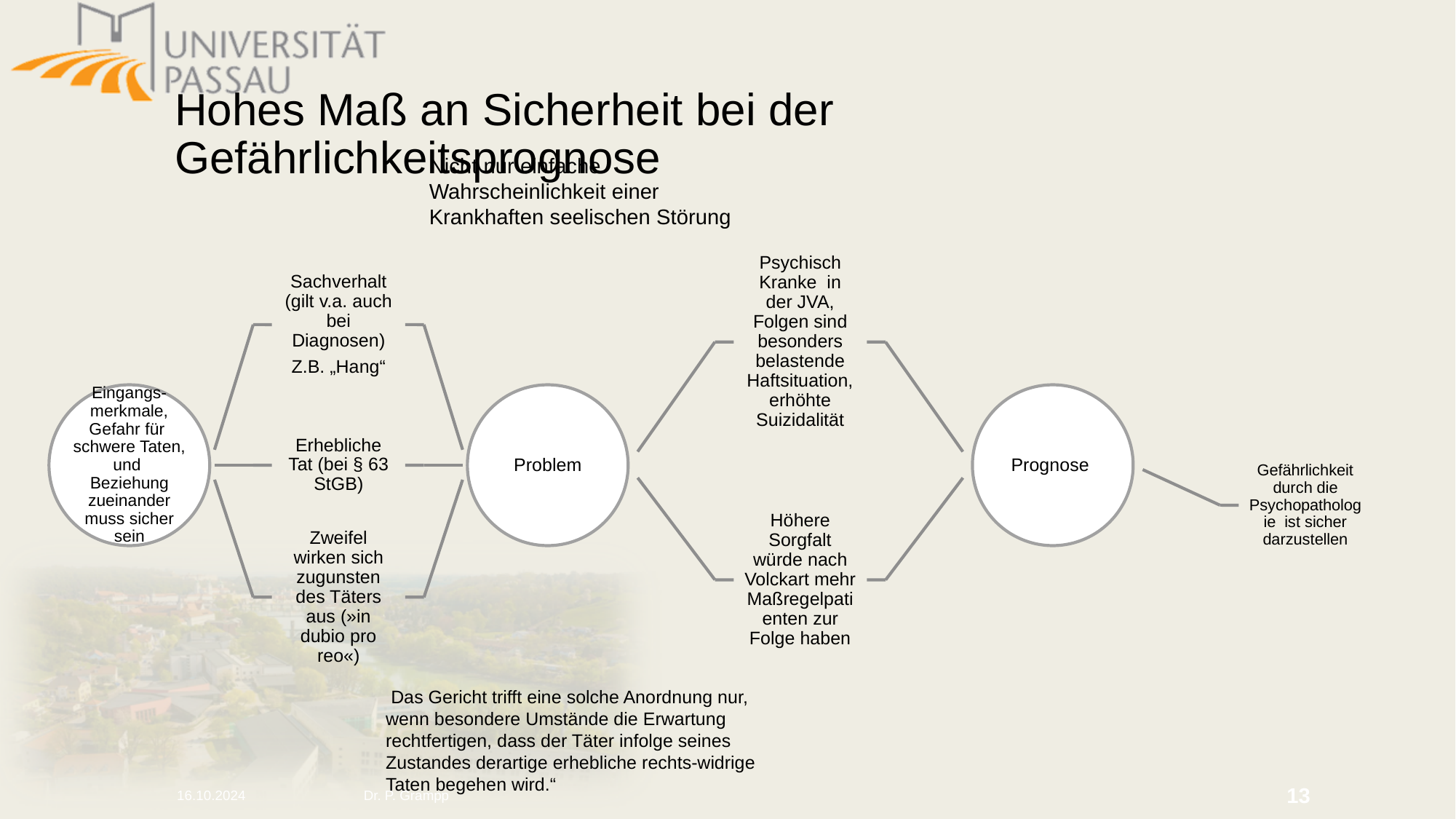

# Hohes Maß an Sicherheit bei der Gefährlichkeitsprognose
Eingangs-
merkmale, Gefahr für  schwere Taten, und  Beziehung zueinander muss sicher sein
Sachverhalt (gilt v.a. auch bei Diagnosen)
Z.B. „Hang“
Erhebliche Tat (bei § 63 StGB)
Zweifel wirken sich zugunsten des Täters aus (»in dubio pro reo«)
Problem
Psychisch Kranke  in der JVA, Folgen sind besonders belastende Haftsituation, erhöhte Suizidalität
Höhere Sorgfalt würde nach Volckart mehr Maßregelpatienten zur Folge haben
Prognose
Gefährlichkeit durch die Psychopathologie  ist sicher darzustellen
Nicht nur einfache Wahrscheinlichkeit einer Krankhaften seelischen Störung

 Das Gericht trifft eine solche Anordnung nur, wenn besondere Umstände die Erwartung rechtfertigen, dass der Täter infolge seines Zustandes derartige erhebliche rechts-widrige Taten begehen wird.“
16.10.2024
13
Dr. P. Grampp